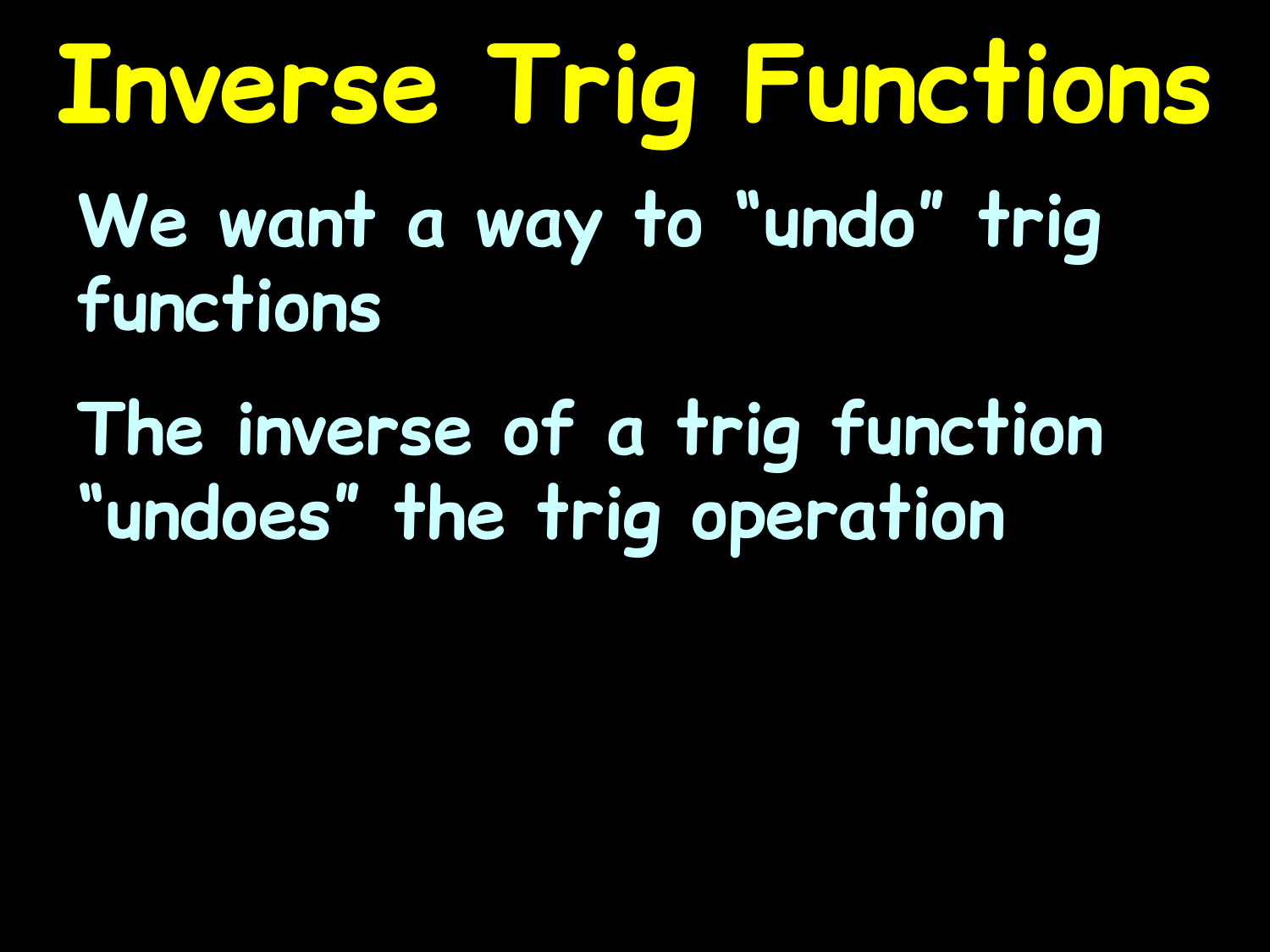

# Inverse Trig Functions
We want a way to “undo” trig functions

The inverse of a trig function “undoes” the trig operation